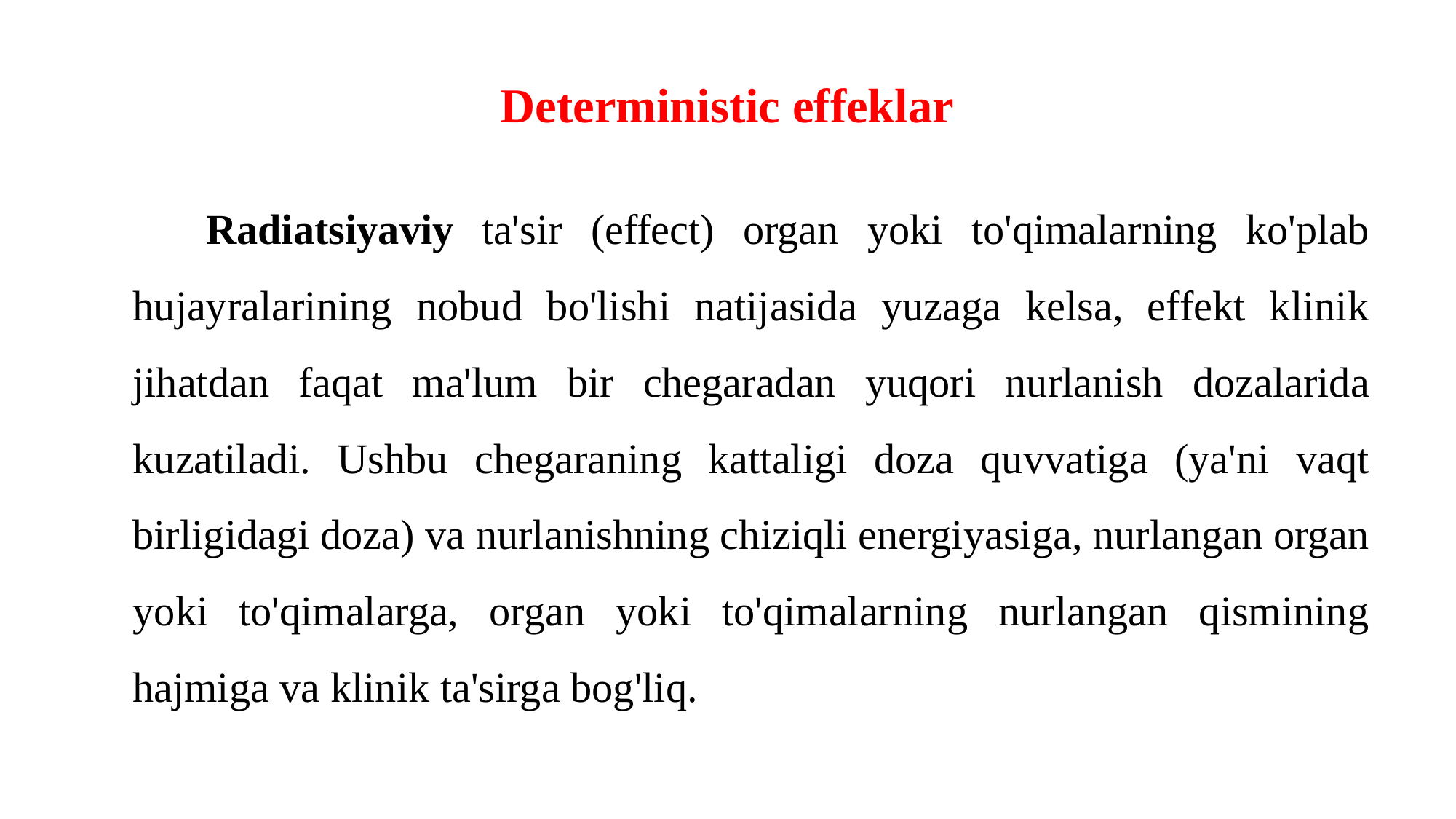

# Deterministic effeklar
 Radiatsiyaviy ta'sir (effect) organ yoki to'qimalarning ko'plab hujayralarining nobud bo'lishi natijasida yuzaga kelsa, effekt klinik jihatdan faqat ma'lum bir chegaradan yuqori nurlanish dozalarida kuzatiladi. Ushbu chegaraning kattaligi doza quvvatiga (ya'ni vaqt birligidagi doza) va nurlanishning chiziqli energiyasiga, nurlangan organ yoki to'qimalarga, organ yoki to'qimalarning nurlangan qismining hajmiga va klinik ta'sirga bog'liq.